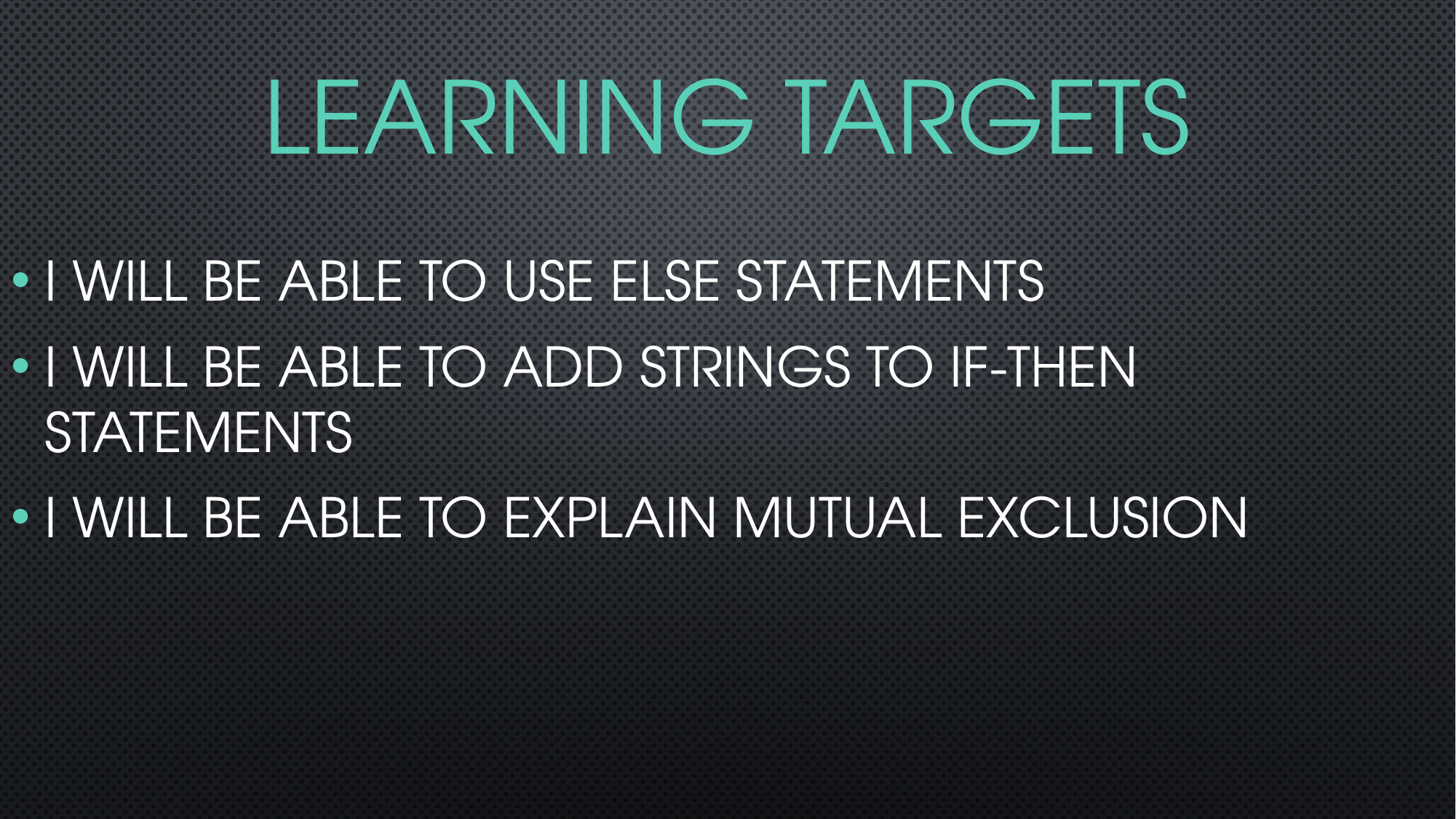

# Learning Targets
I will be able to use else statements
I will be able to add strings to if-then statements
I will be able to explain mutual exclusion